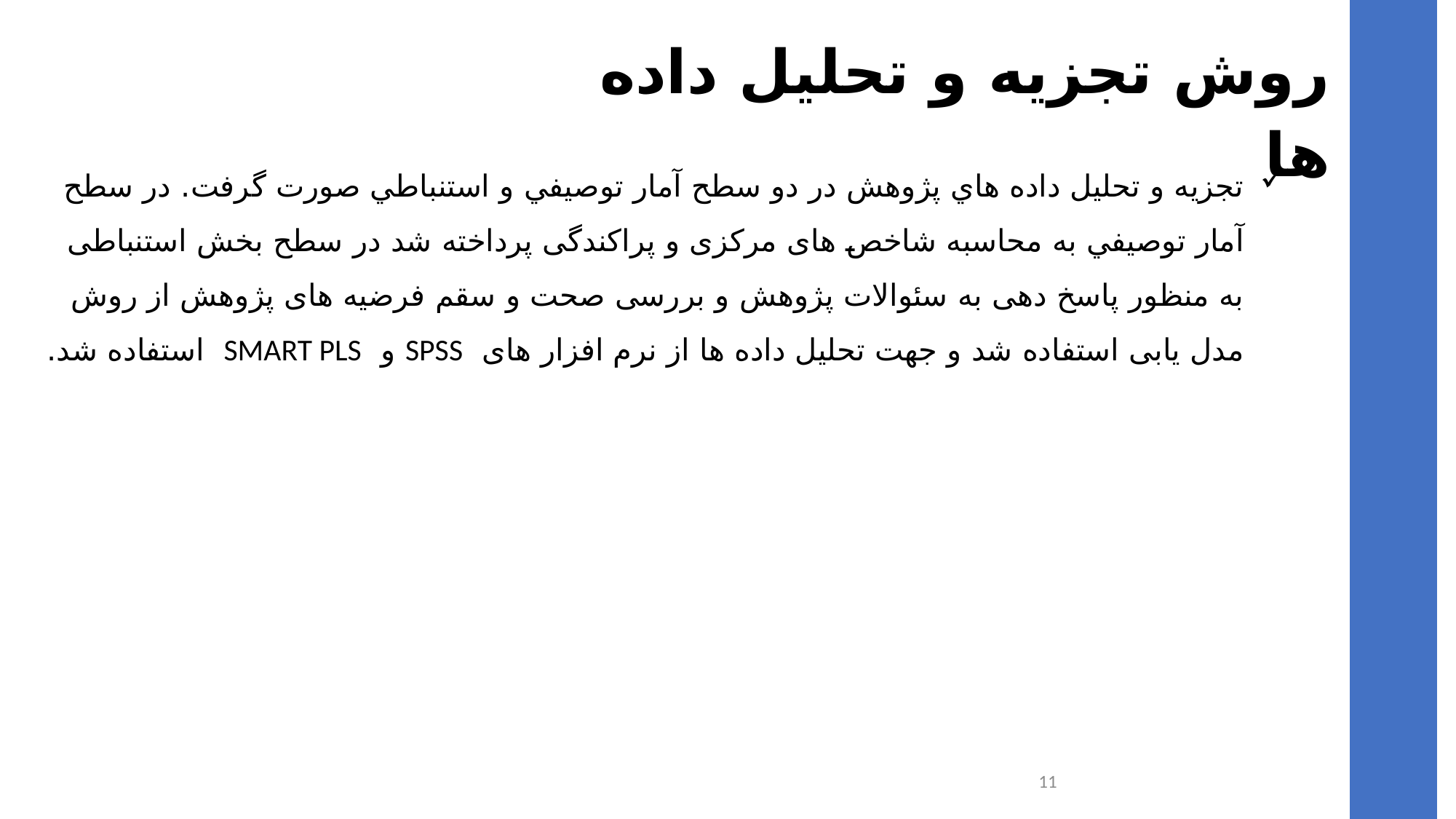

روش تجزیه و تحلیل داده ها

تجزيه و تحليل داده هاي پژوهش در دو سطح آمار توصيفي و استنباطي صورت گرفت. در سطح آمار توصيفي به محاسبه شاخص های مرکزی و پراکندگی پرداخته شد در سطح بخش استنباطی به منظور پاسخ دهی به سئوالات پژوهش و بررسی صحت و سقم فرضیه های پژوهش از روش مدل یابی استفاده شد و جهت تحلیل داده ها از نرم افزار های  SPSS و  SMART PLS  استفاده شد.
11